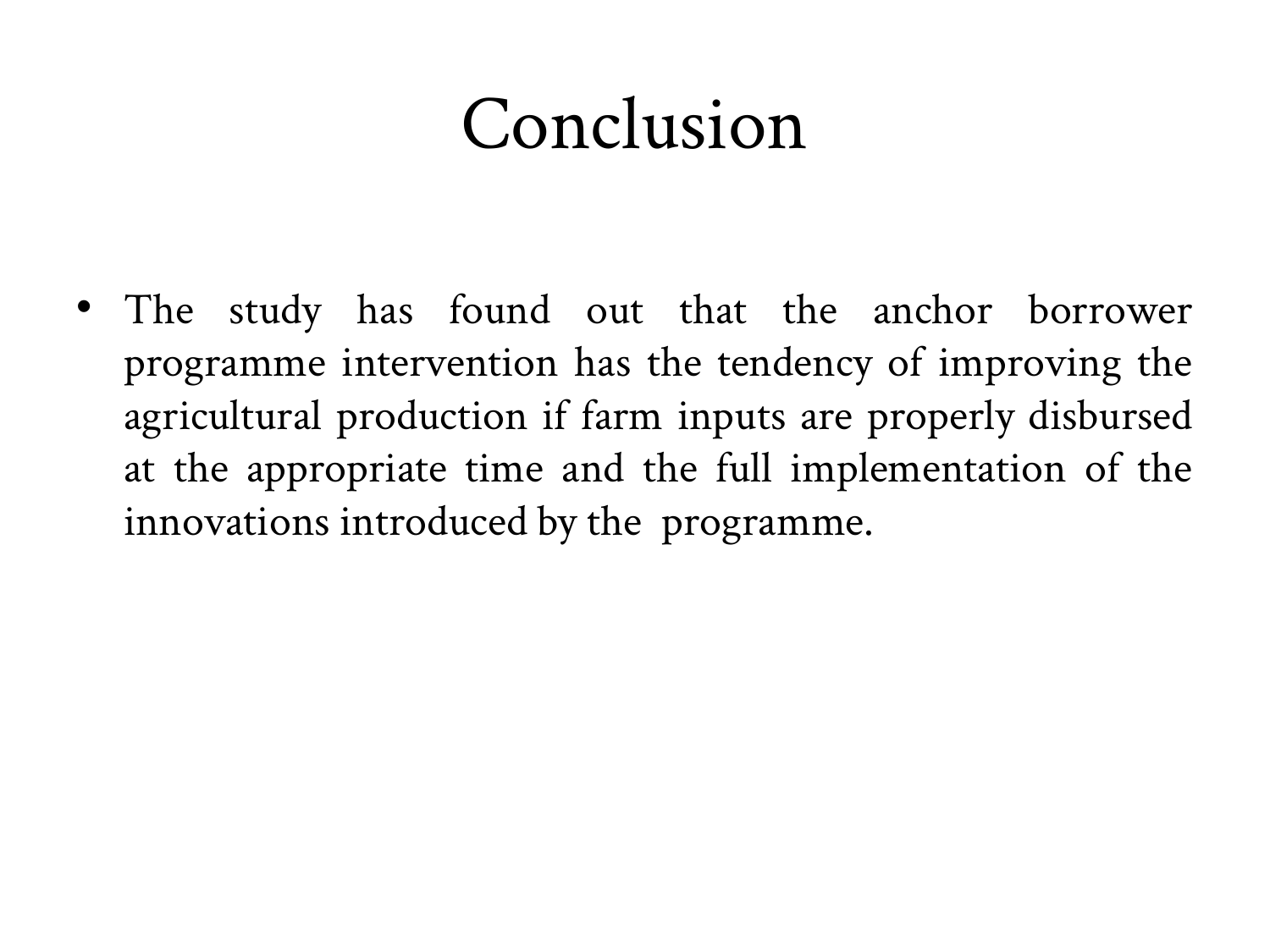

# Conclusion

The study has found out that the anchor borrower programme intervention has the tendency of improving the agricultural production if farm inputs are properly disbursed at the appropriate time and the full implementation of the innovations introduced by the  programme.